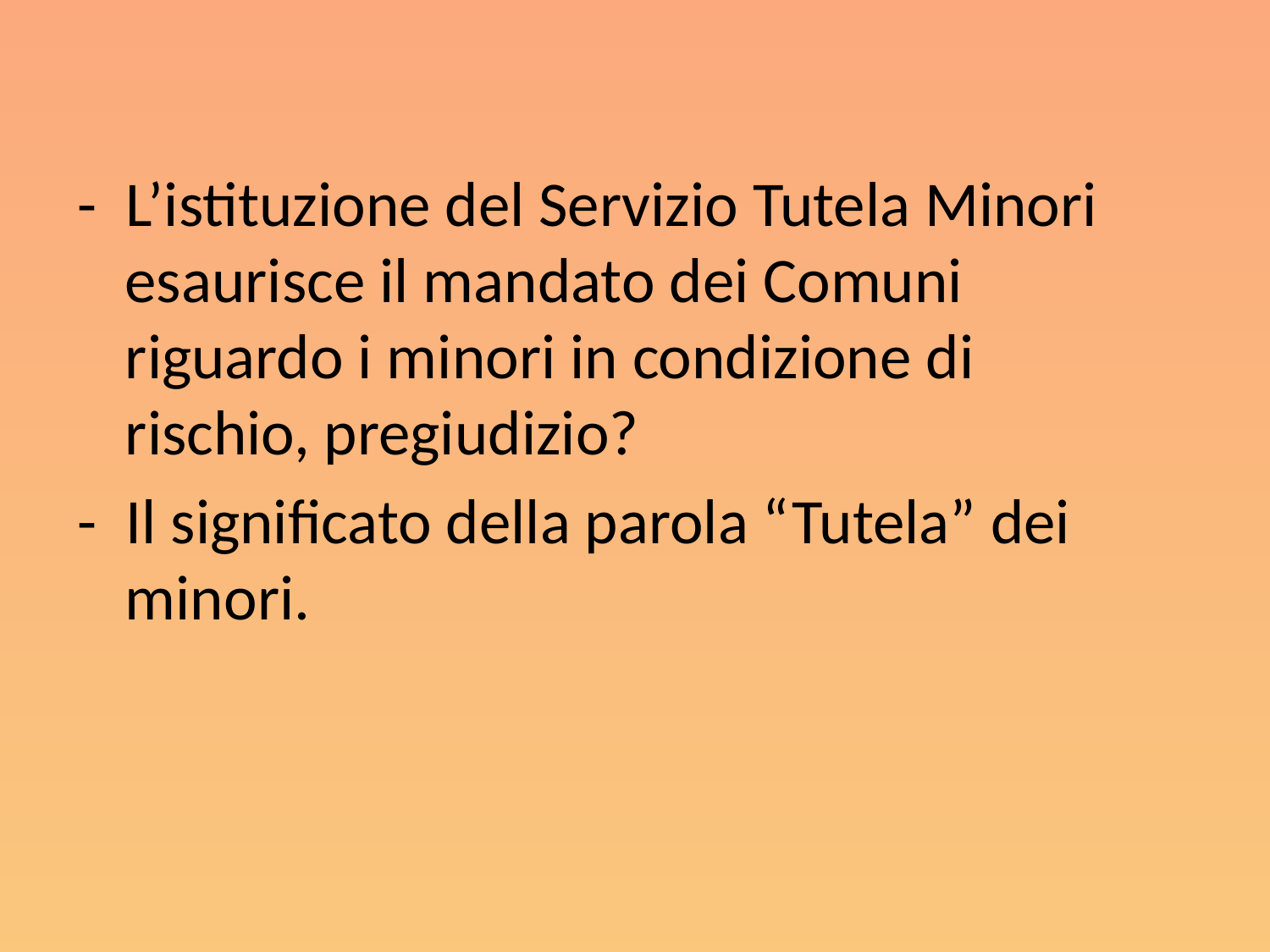

-  L’istituzione del Servizio Tutela Minori esaurisce il mandato dei Comuni riguardo i minori in condizione di rischio, pregiudizio?
-  Il significato della parola “Tutela” dei minori.